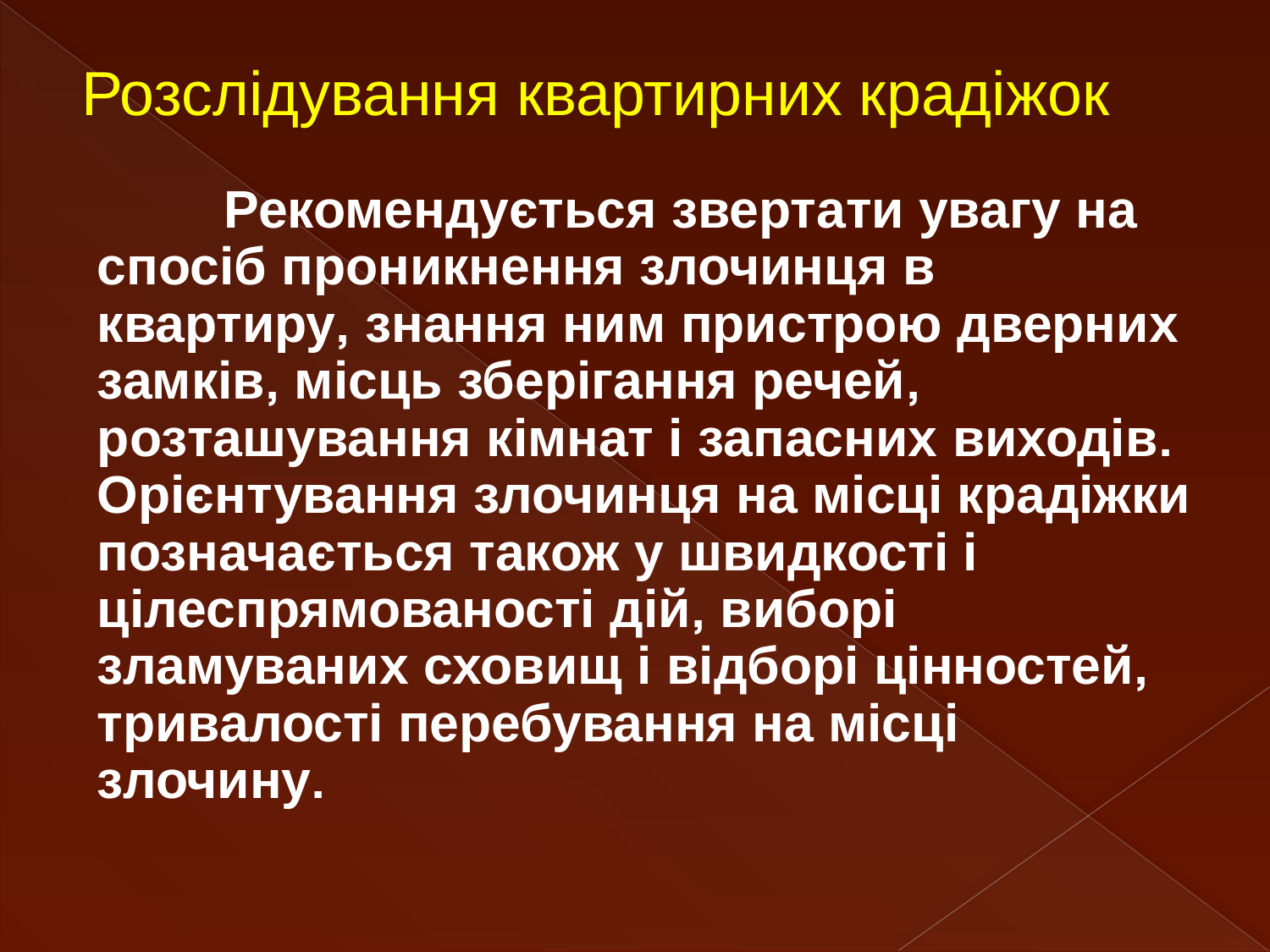

# Розслідування квартирних крадіжок
      	Рекомендується звертати увагу на спосіб проникнення злочинця в квартиру, знання ним пристрою дверних замків, місць зберігання речей, розташування кімнат і запасних виходів. Орієнтування злочинця на місці крадіжки позначається також у швидкості і цілеспрямованості дій, виборі зламуваних сховищ і відборі цінностей, тривалості перебування на місці злочину.